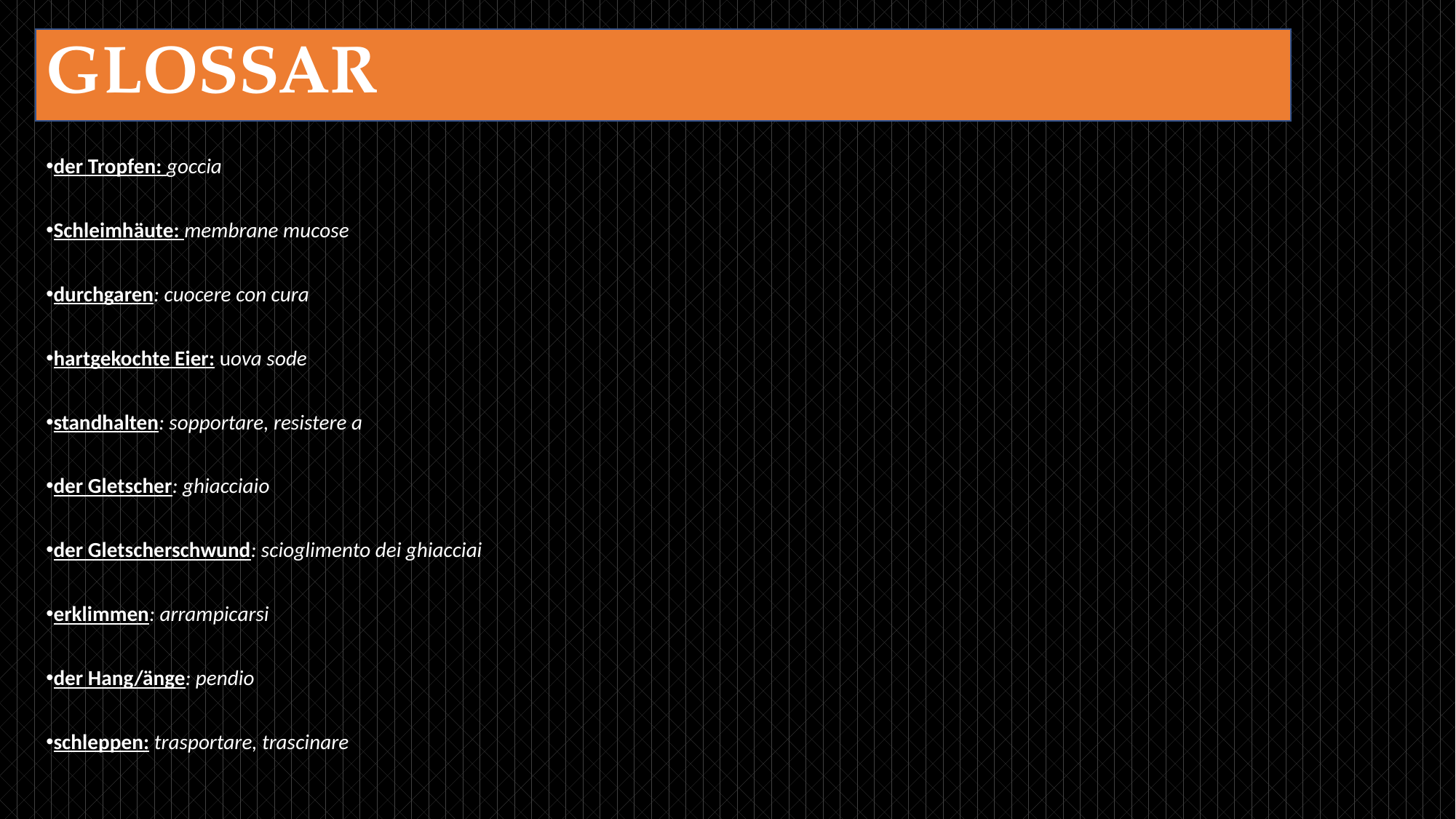

GLOSSAR

der Tropfen: goccia

Schleimhäute: membrane mucose

durchgaren: cuocere con cura

hartgekochte Eier: uova sode

standhalten: sopportare, resistere a

der Gletscher: ghiacciaio

der Gletscherschwund: scioglimento dei ghiacciai

erklimmen: arrampicarsi

der Hang/änge: pendio

schleppen: trasportare, trascinare